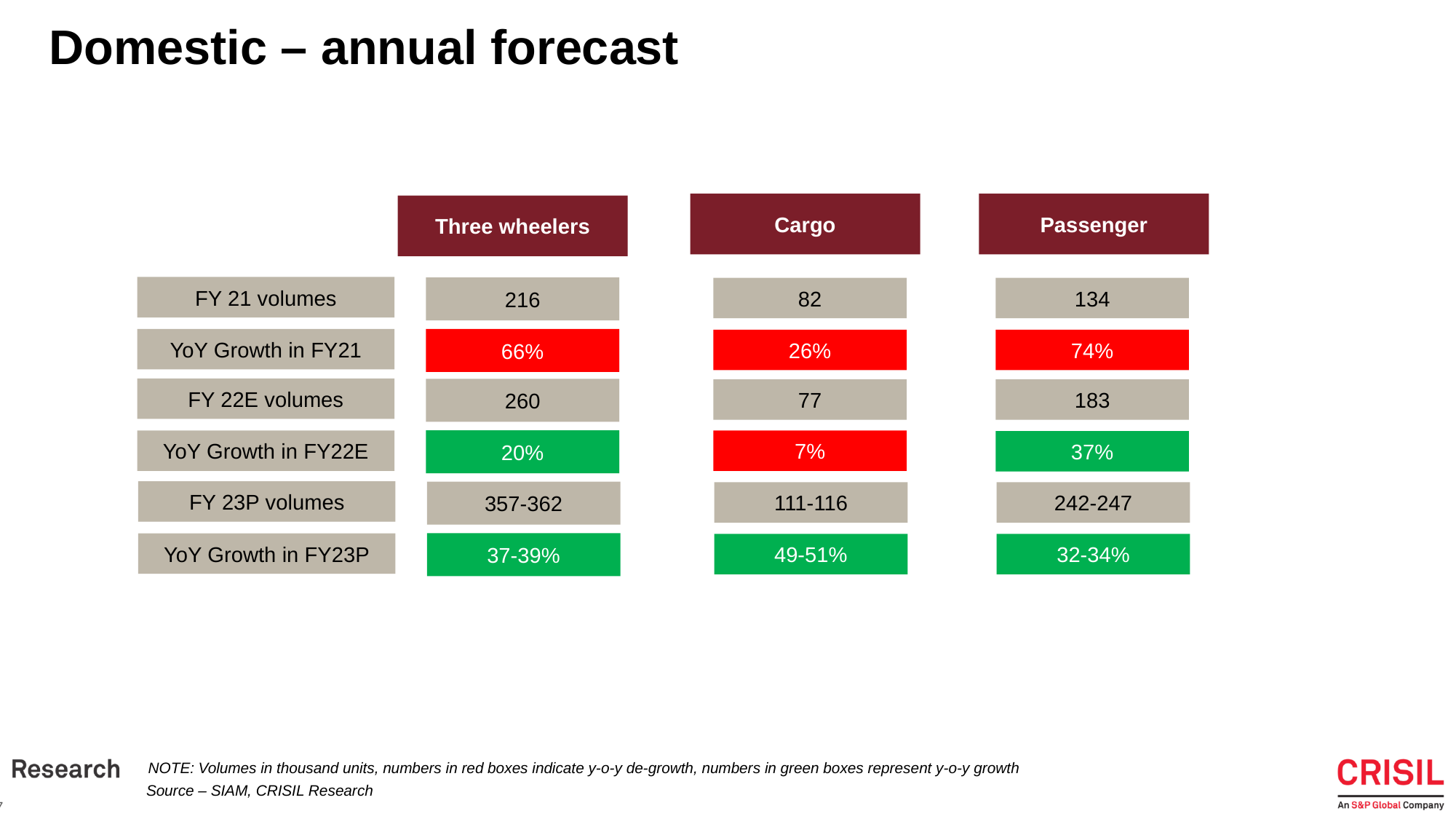

Domestic – annual forecast
Cargo
Passenger
Three wheelers
FY 21 volumes
216
82
134
66%
YoY Growth in FY21
26%
74%
FY 22E volumes
260
77
183
20%
YoY Growth in FY22E
7%
37%
FY 23P volumes
357-362
111-116
242-247
37-39%
YoY Growth in FY23P
49-51%
32-34%
NOTE: Volumes in thousand units, numbers in red boxes indicate y-o-y de-growth, numbers in green boxes represent y-o-y growth
Source – SIAM, CRISIL Research